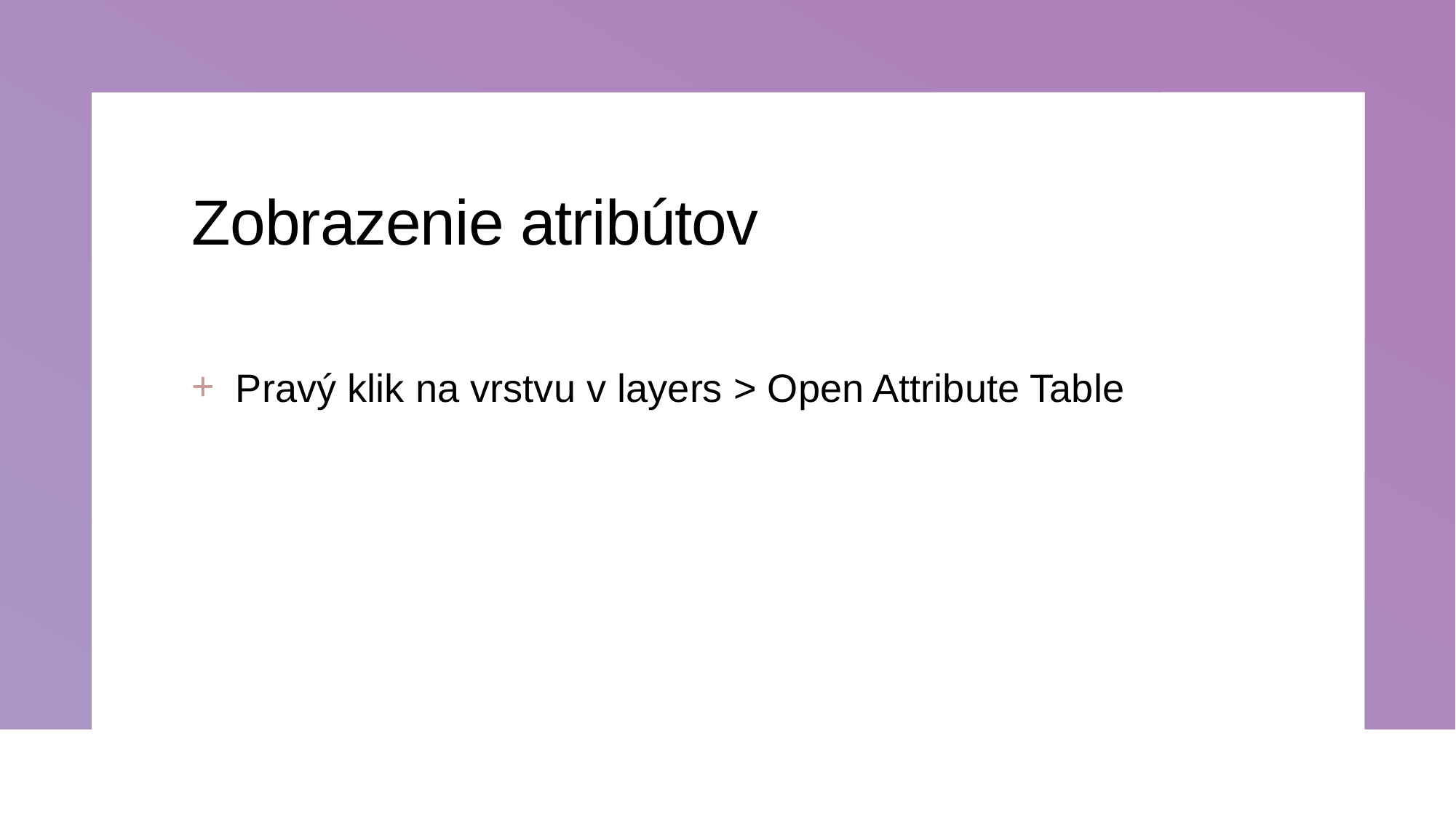

# Zobrazenie atribútov
Pravý klik na vrstvu v layers > Open Attribute Table